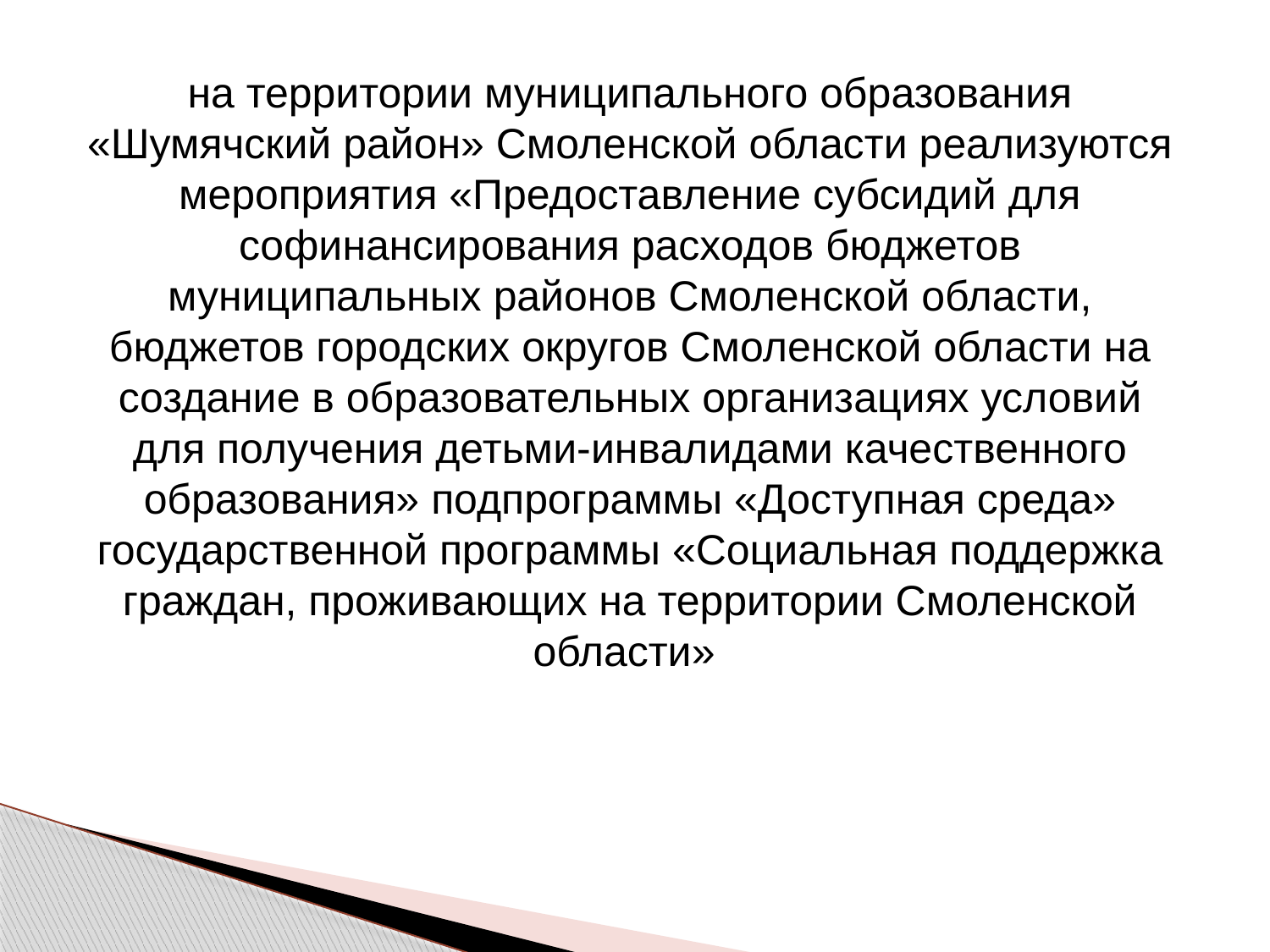

на территории муниципального образования «Шумячский район» Смоленской области реализуются мероприятия «Предоставление субсидий для софинансирования расходов бюджетов муниципальных районов Смоленской области, бюджетов городских округов Смоленской области на создание в образовательных организациях условий для получения детьми-инвалидами качественного образования» подпрограммы «Доступная среда» государственной программы «Социальная поддержка граждан, проживающих на территории Смоленской области»